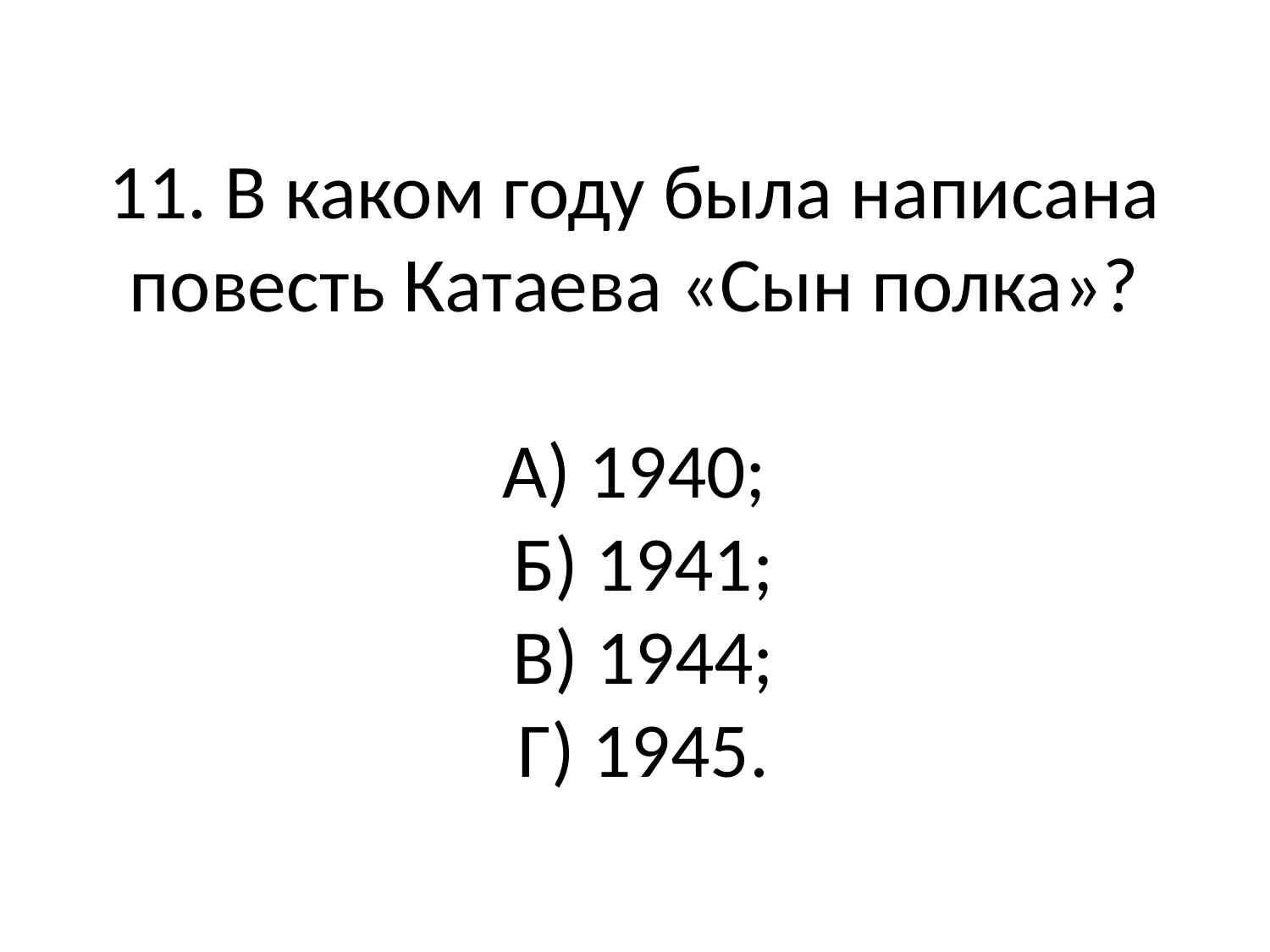

# 11. В каком году была написана повесть Катаева «Сын полка»?   А) 1940;  Б) 1941;  В) 1944;  Г) 1945.